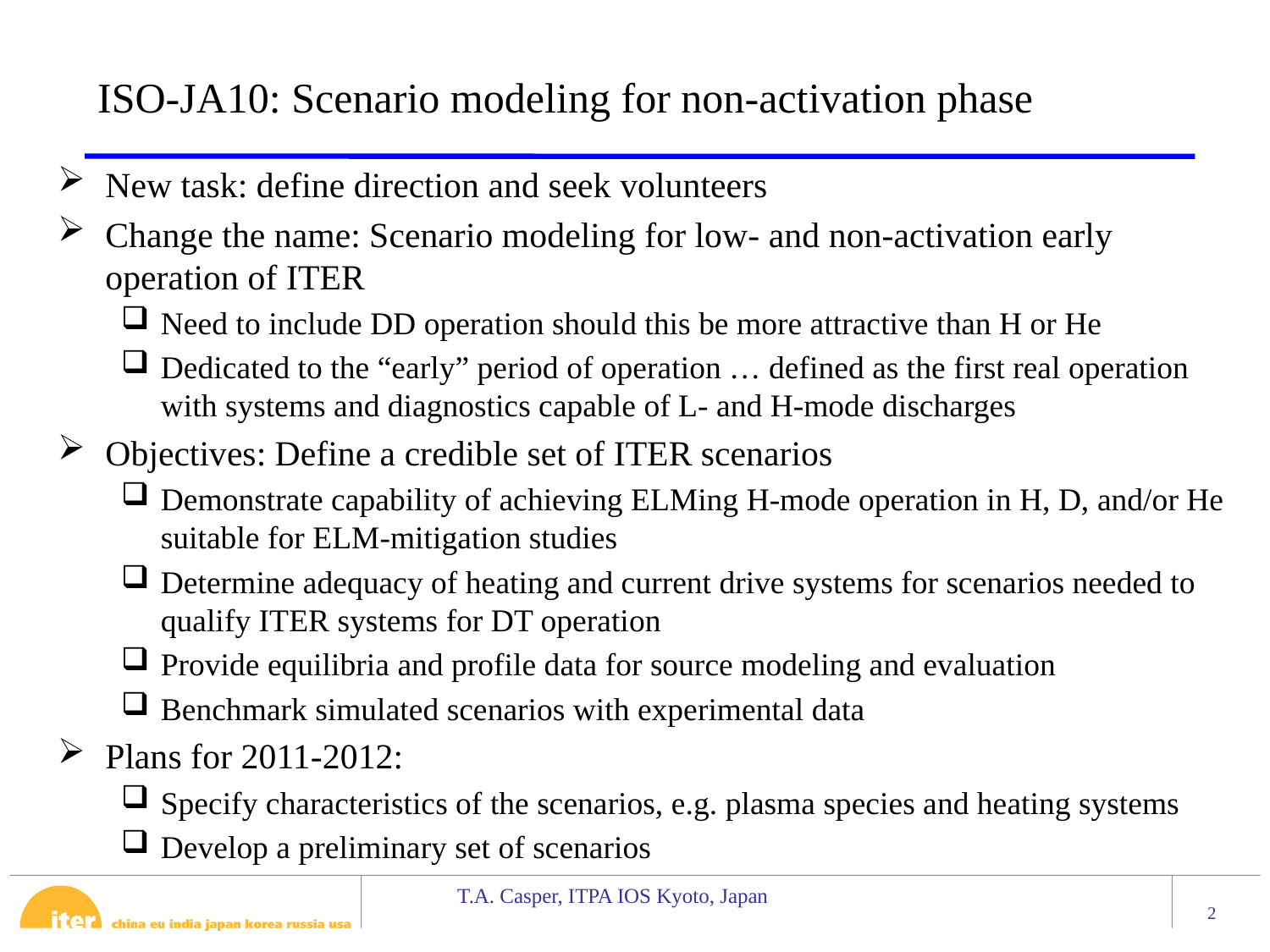

# ISO-JA10: Scenario modeling for non-activation phase
New task: define direction and seek volunteers
Change the name: Scenario modeling for low- and non-activation early operation of ITER
Need to include DD operation should this be more attractive than H or He
Dedicated to the “early” period of operation … defined as the first real operation with systems and diagnostics capable of L- and H-mode discharges
Objectives: Define a credible set of ITER scenarios
Demonstrate capability of achieving ELMing H-mode operation in H, D, and/or He suitable for ELM-mitigation studies
Determine adequacy of heating and current drive systems for scenarios needed to qualify ITER systems for DT operation
Provide equilibria and profile data for source modeling and evaluation
Benchmark simulated scenarios with experimental data
Plans for 2011-2012:
Specify characteristics of the scenarios, e.g. plasma species and heating systems
Develop a preliminary set of scenarios